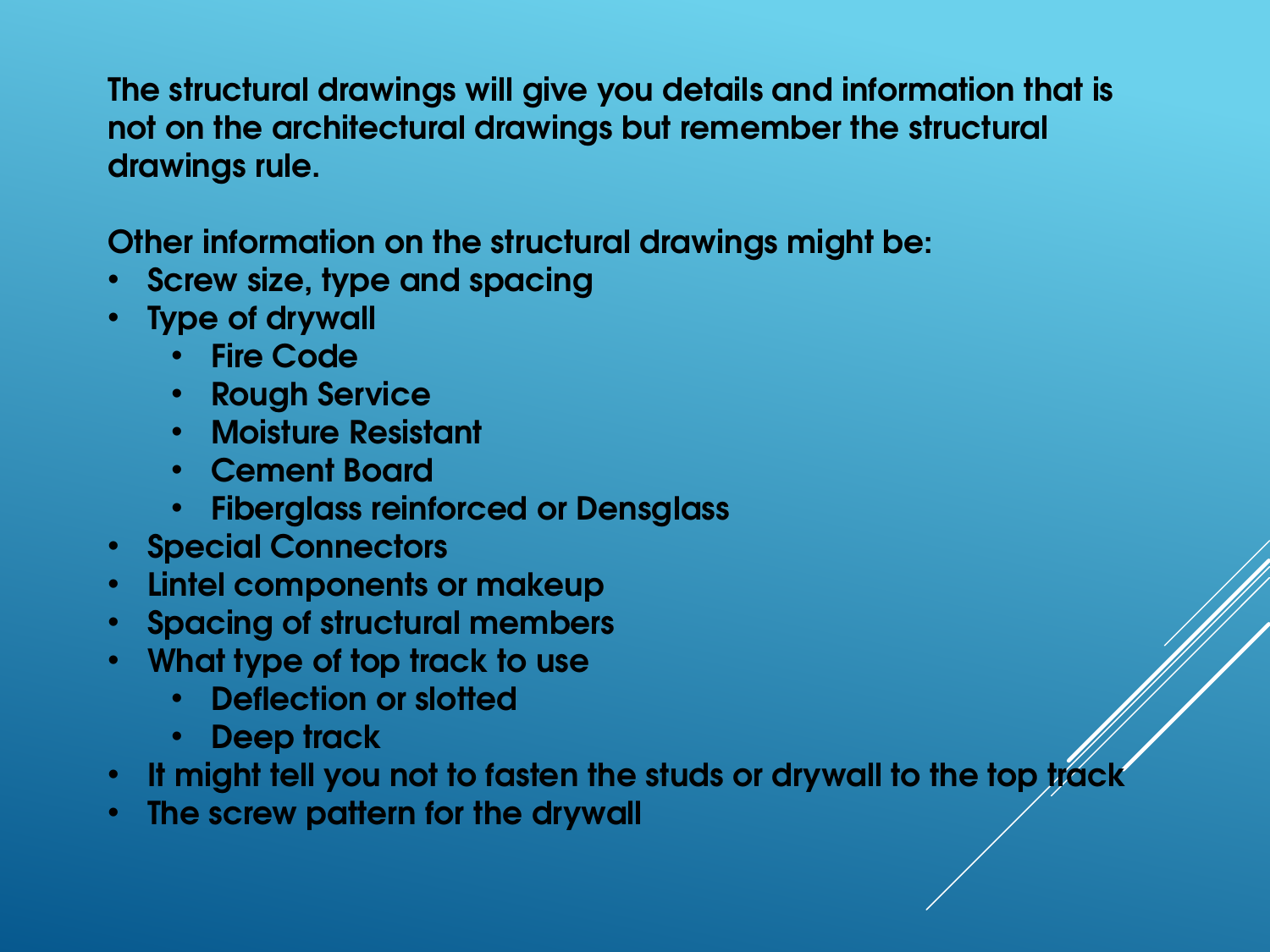

The structural drawings will give you details and information that is not on the architectural drawings but remember the structural drawings rule.

Other information on the structural drawings might be:
Screw size, type and spacing
Type of drywall
Fire Code
Rough Service
Moisture Resistant
Cement Board
Fiberglass reinforced or Densglass
Special Connectors
Lintel components or makeup
Spacing of structural members
What type of top track to use
Deflection or slotted
Deep track
It might tell you not to fasten the studs or drywall to the top track
The screw pattern for the drywall